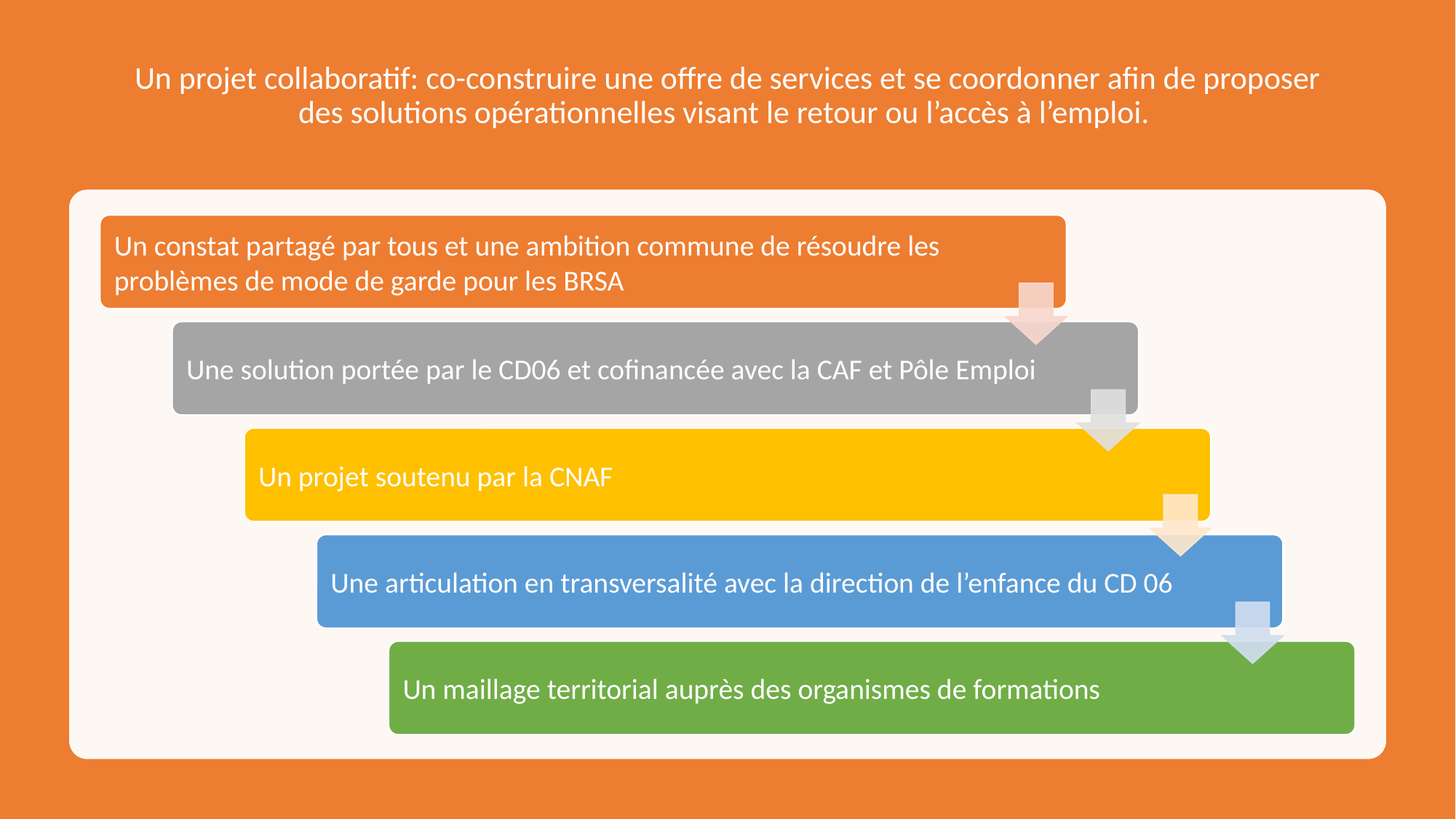

# Un projet collaboratif: co-construire une offre de services et se coordonner afin de proposer des solutions opérationnelles visant le retour ou l’accès à l’emploi.

Un constat partagé par tous et une ambition commune de résoudre les problèmes de mode de garde pour les BRSA
Une solution portée par le CD06 et cofinancée avec la CAF et Pôle Emploi
Un projet soutenu par la CNAF
Une articulation en transversalité avec la direction de l’enfance du CD 06
Un maillage territorial auprès des organismes de formations